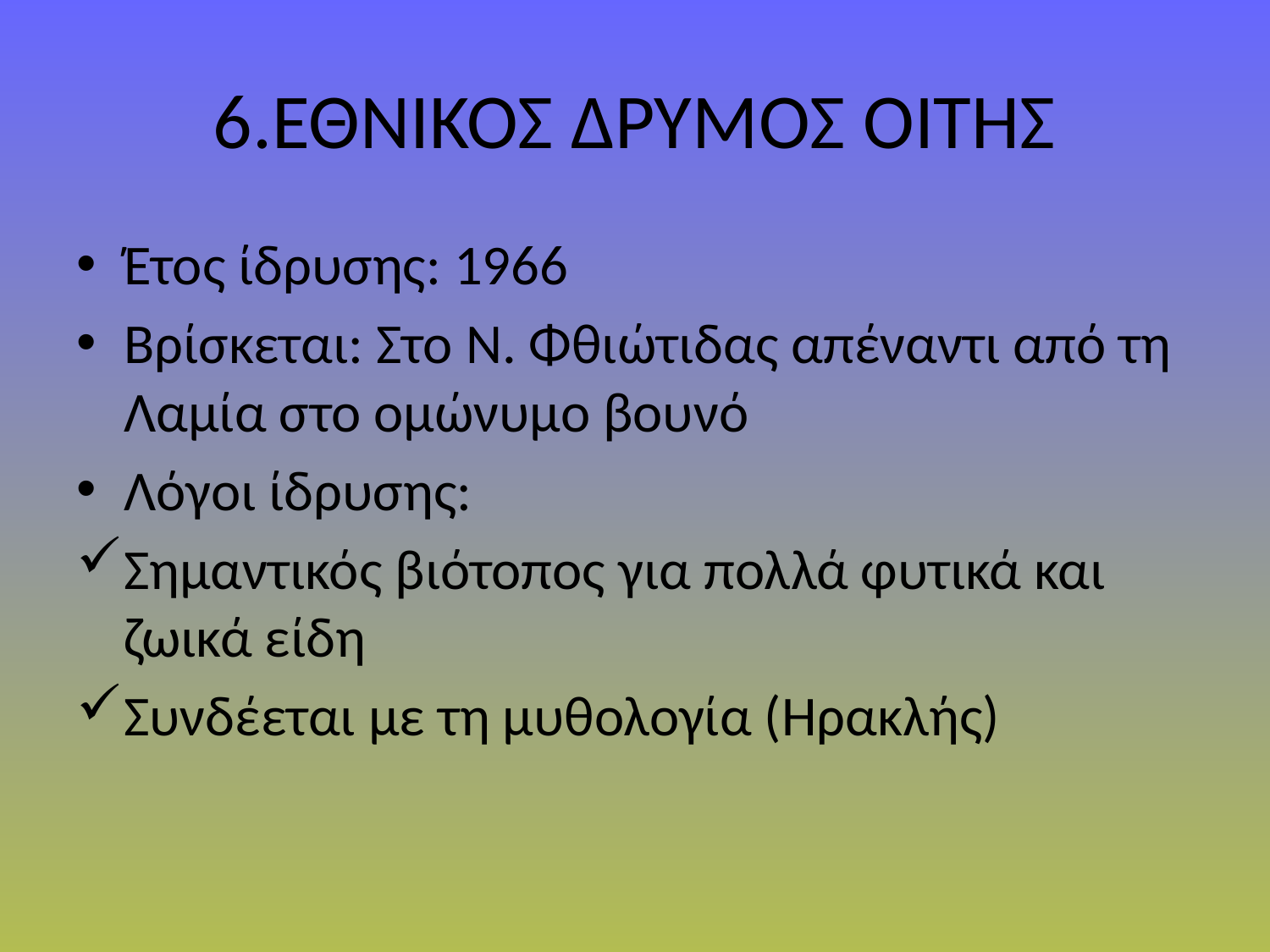

# 6.ΕΘΝΙΚΟΣ ΔΡΥΜΟΣ ΟΙΤΗΣ
Έτος ίδρυσης: 1966
Βρίσκεται: Στο Ν. Φθιώτιδας απέναντι από τη Λαμία στο ομώνυμο βουνό
Λόγοι ίδρυσης:
Σημαντικός βιότοπος για πολλά φυτικά και ζωικά είδη
Συνδέεται με τη μυθολογία (Ηρακλής)